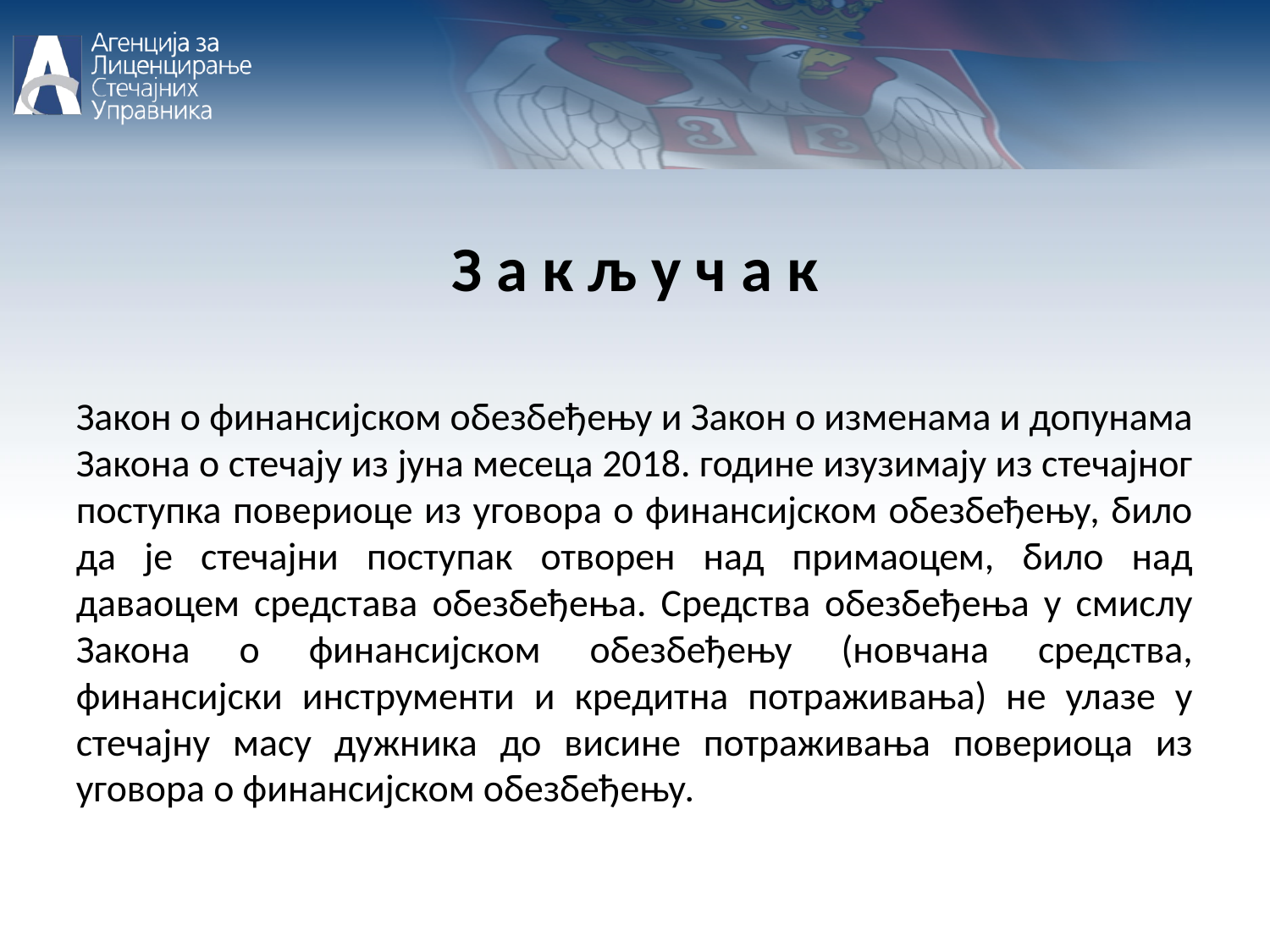

З а к љ у ч а к

Закон о финансијском обезбеђењу и Закон о изменама и допунама Закона о стечају из јуна месеца 2018. године изузимају из стечајног поступка повериоце из уговора о финансијском обезбеђењу, било да је стечајни поступак отворен над примаоцем, било над даваоцем средстава обезбеђења. Средства обезбеђења у смислу Закона о финансијском обезбеђењу (новчана средства, финансијски инструменти и кредитна потраживања) не улазе у стечајну масу дужника до висине потраживања повериоца из уговора о финансијском обезбеђењу.